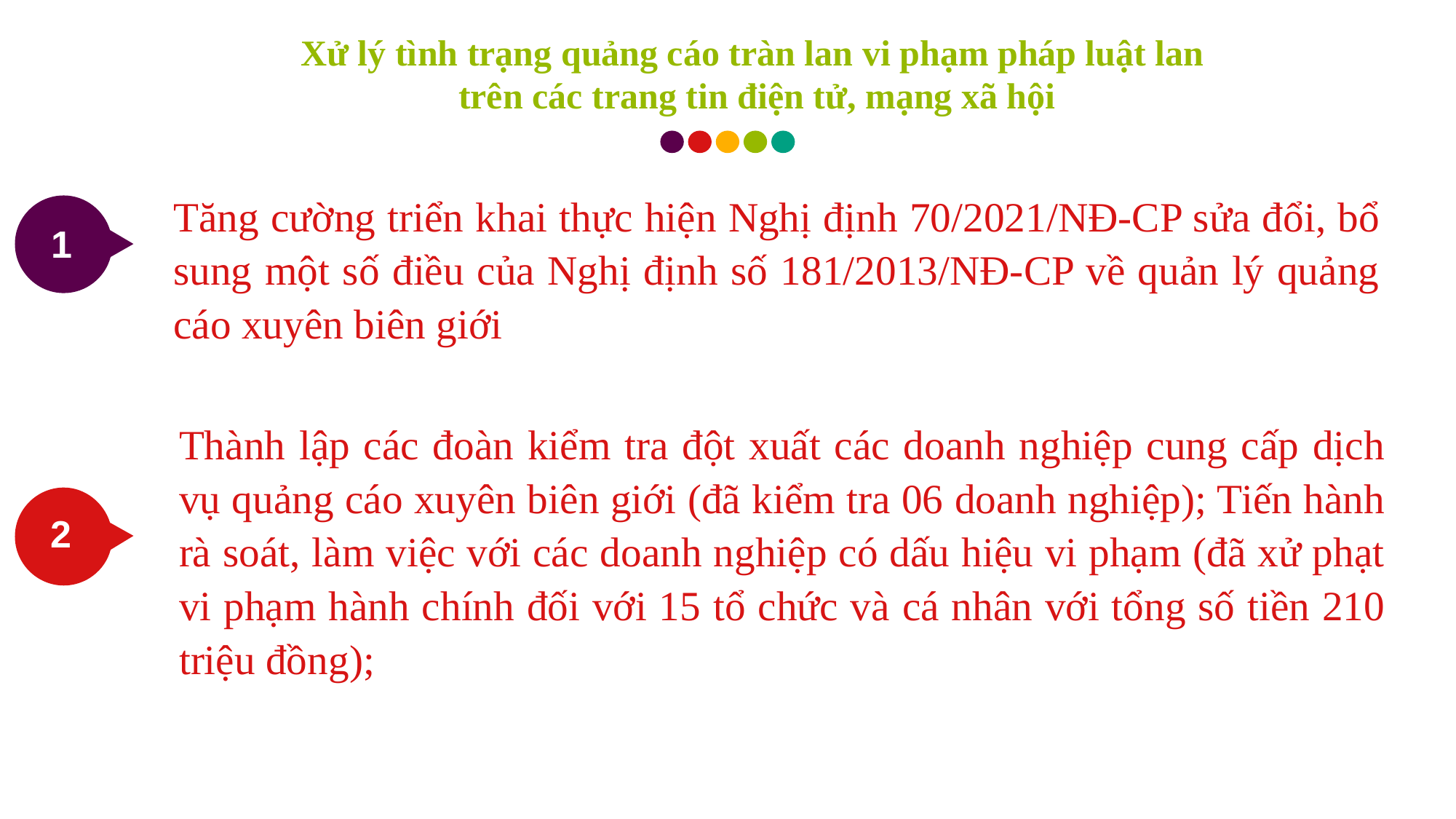

Xử lý tình trạng quảng cáo tràn lan vi phạm pháp luật lan
trên các trang tin điện tử, mạng xã hội

Tăng cường triển khai thực hiện Nghị định 70/2021/NĐ-CP sửa đổi, bổ sung một số điều của Nghị định số 181/2013/NĐ-CP về quản lý quảng cáo xuyên biên giới

1
Thành lập các đoàn kiểm tra đột xuất các doanh nghiệp cung cấp dịch vụ quảng cáo xuyên biên giới (đã kiểm tra 06 doanh nghiệp); Tiến hành rà soát, làm việc với các doanh nghiệp có dấu hiệu vi phạm (đã xử phạt vi phạm hành chính đối với 15 tổ chức và cá nhân với tổng số tiền 210 triệu đồng);

2